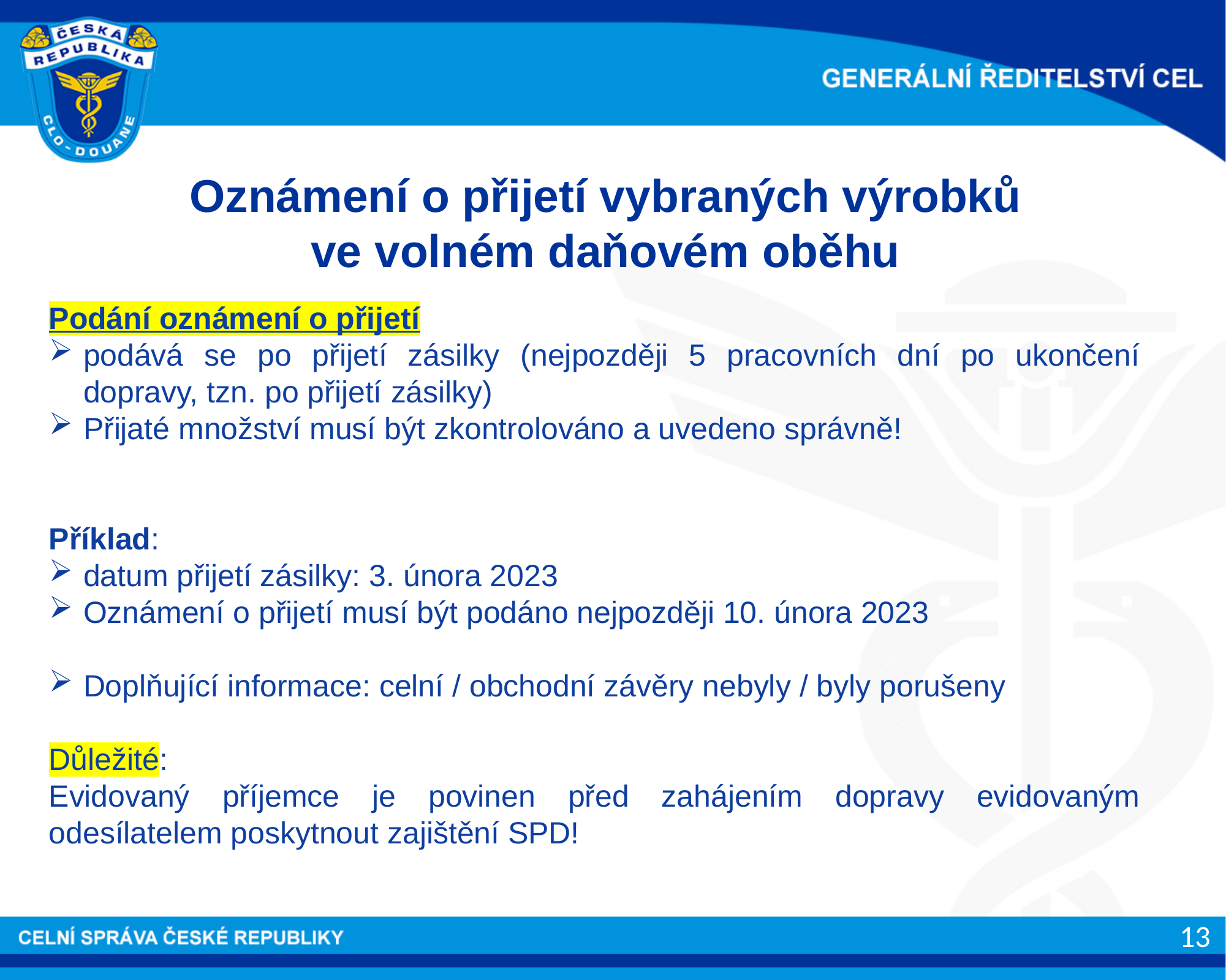

Oznámení o přijetí vybraných výrobků
ve volném daňovém oběhu
Podání oznámení o přijetí
podává se po přijetí zásilky (nejpozději 5 pracovních dní po ukončení dopravy, tzn. po přijetí zásilky)
Přijaté množství musí být zkontrolováno a uvedeno správně!

Příklad:
datum přijetí zásilky: 3. února 2023
Oznámení o přijetí musí být podáno nejpozději 10. února 2023

Doplňující informace: celní / obchodní závěry nebyly / byly porušeny

Důležité:
Evidovaný příjemce je povinen před zahájením dopravy evidovaným odesílatelem poskytnout zajištění SPD!

13